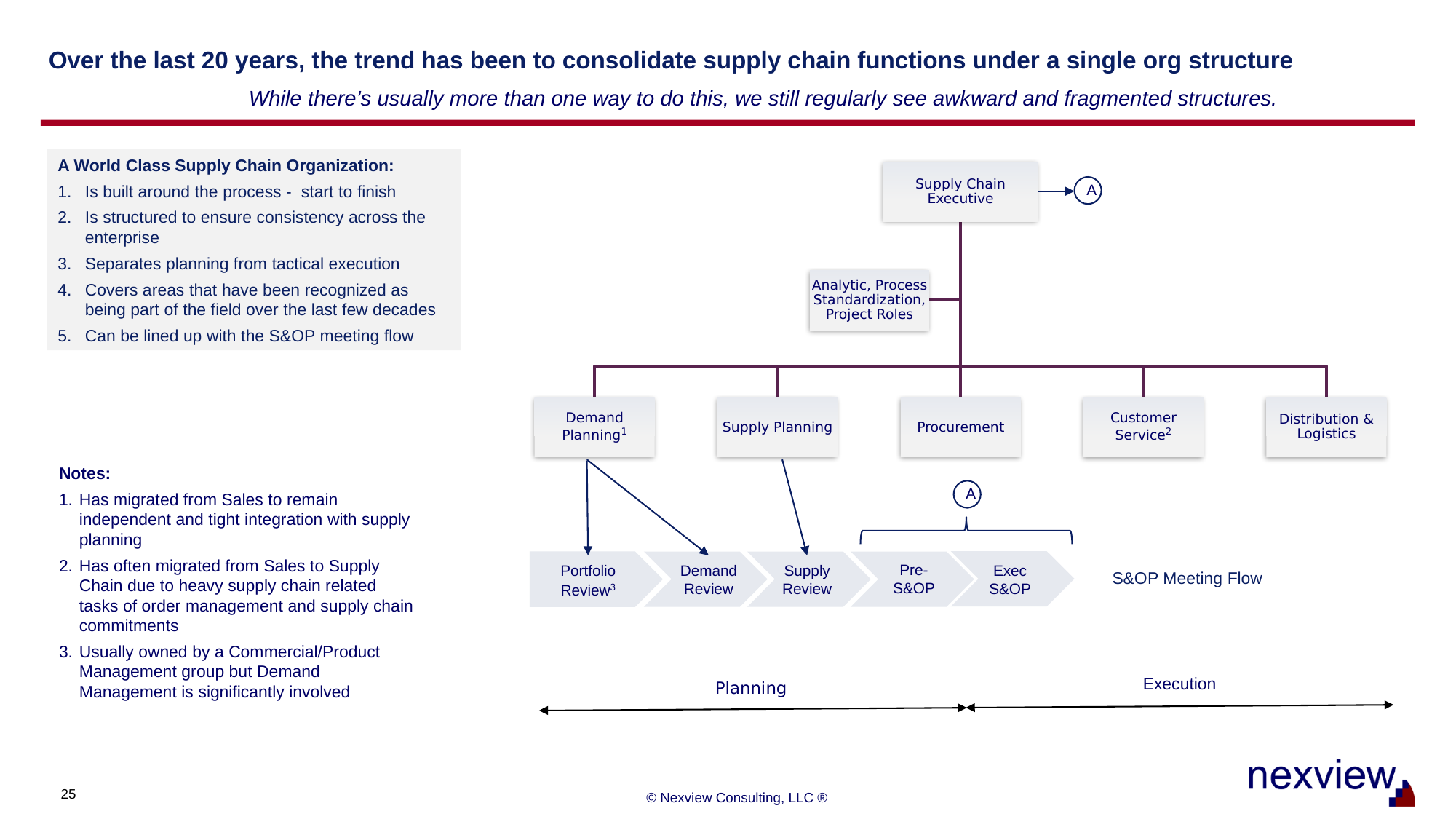

Over the last 20 years, the trend has been to consolidate supply chain functions under a single org structure
While there’s usually more than one way to do this, we still regularly see awkward and fragmented structures.
Supply Chain Executive
Demand Planning1
Supply Planning
Procurement
Customer Service2
Distribution & Logistics
Analytic, Process Standardization, Project Roles
A

Notes:
Has migrated from Sales to remain independent and tight integration with supply planning
Has often migrated from Sales to Supply Chain due to heavy supply chain related tasks of order management and supply chain commitments
Usually owned by a Commercial/Product Management group but Demand Management is significantly involved
A

Pre-S&OP
Portfolio
Review3
Demand
Review
Supply
Review
Exec S&OP
Execution
Planning
A World Class Supply Chain Organization:
Is built around the process -  start to finish
Is structured to ensure consistency across the enterprise
Separates planning from tactical execution
Covers areas that have been recognized as being part of the field over the last few decades
Can be lined up with the S&OP meeting flow
S&OP Meeting Flow
© Nexview Consulting, LLC ®